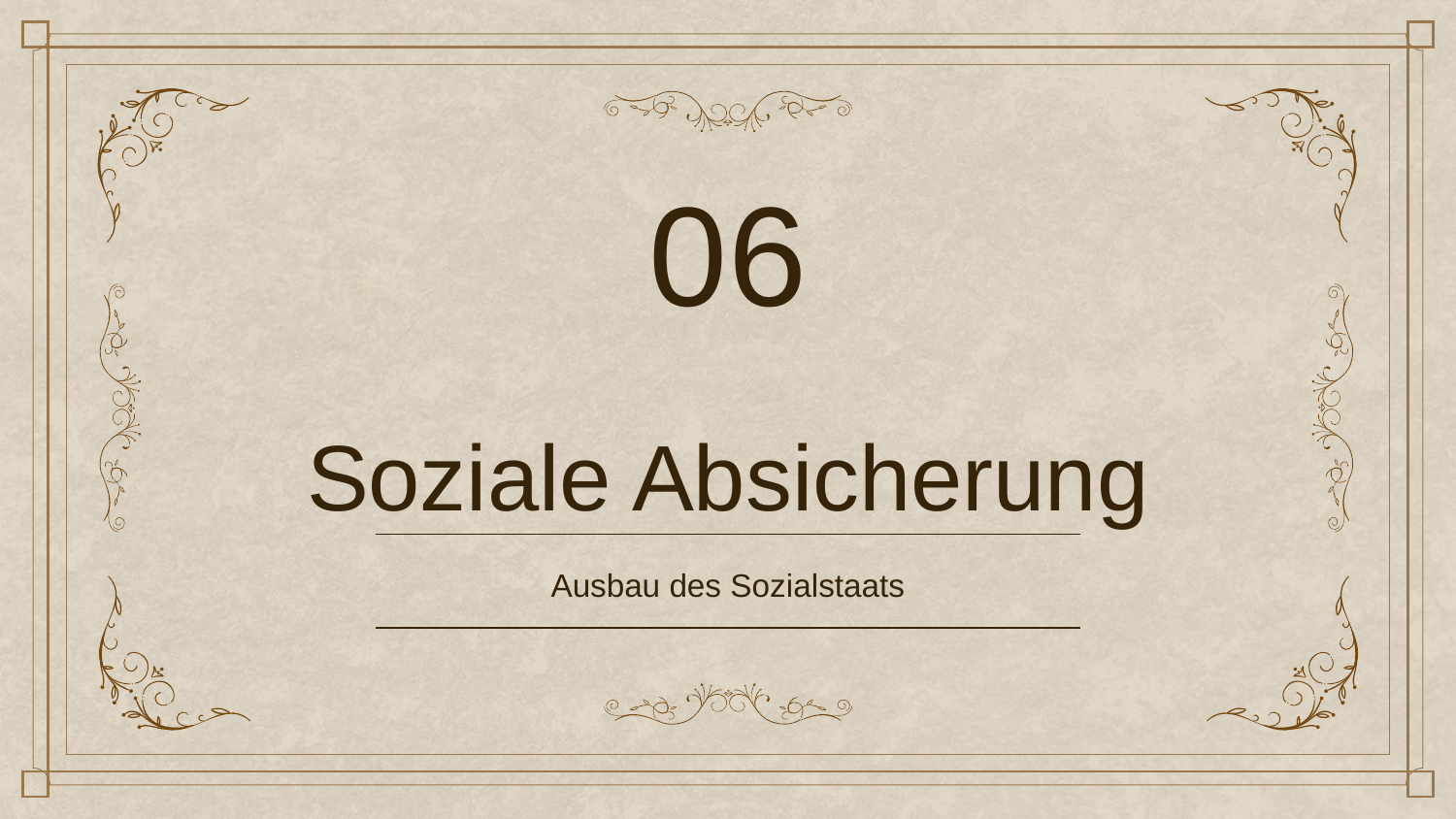

06
# Soziale Absicherung
Ausbau des Sozialstaats